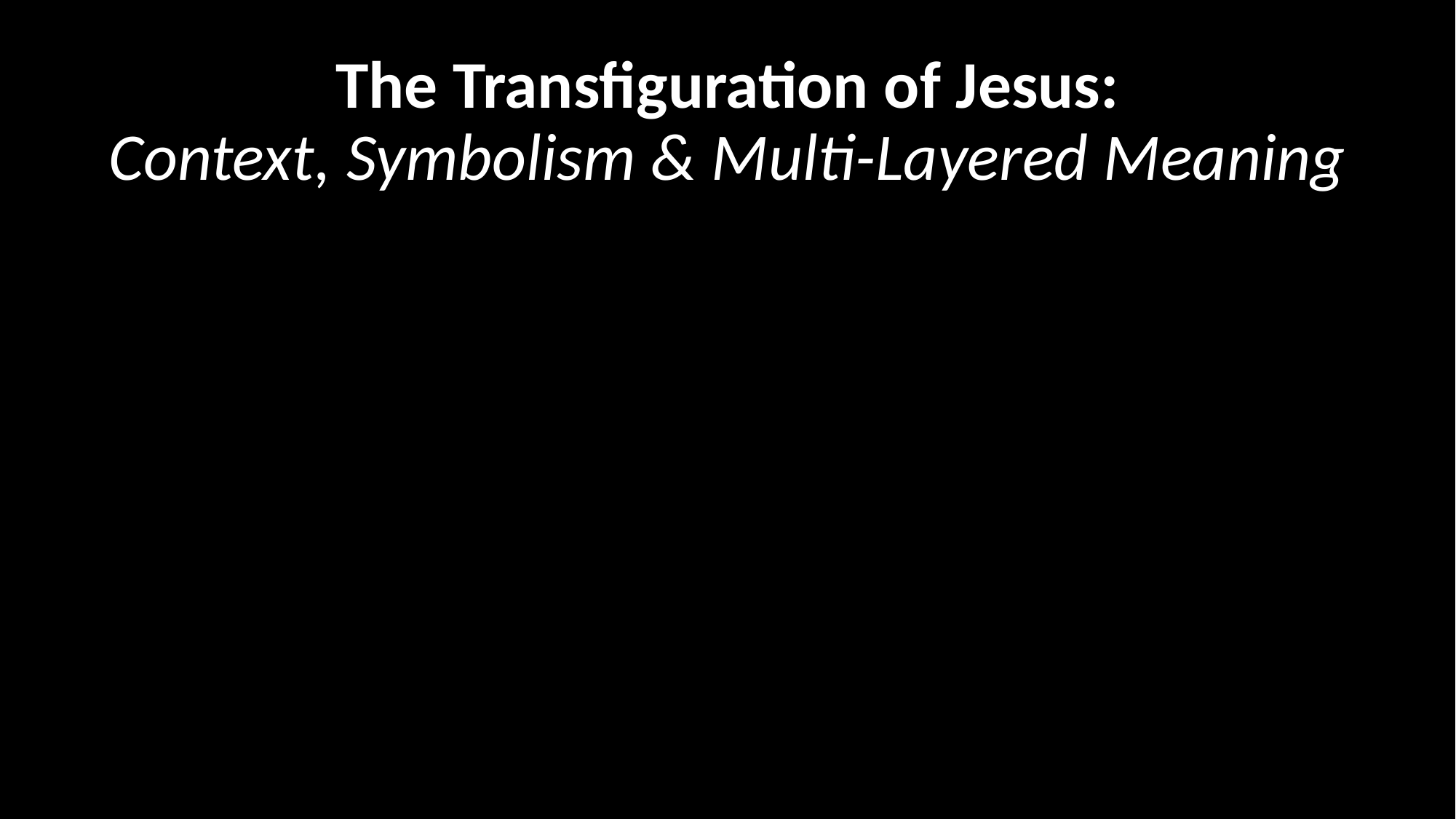

# The Transfiguration of Jesus: Context, Symbolism & Multi-Layered Meaning